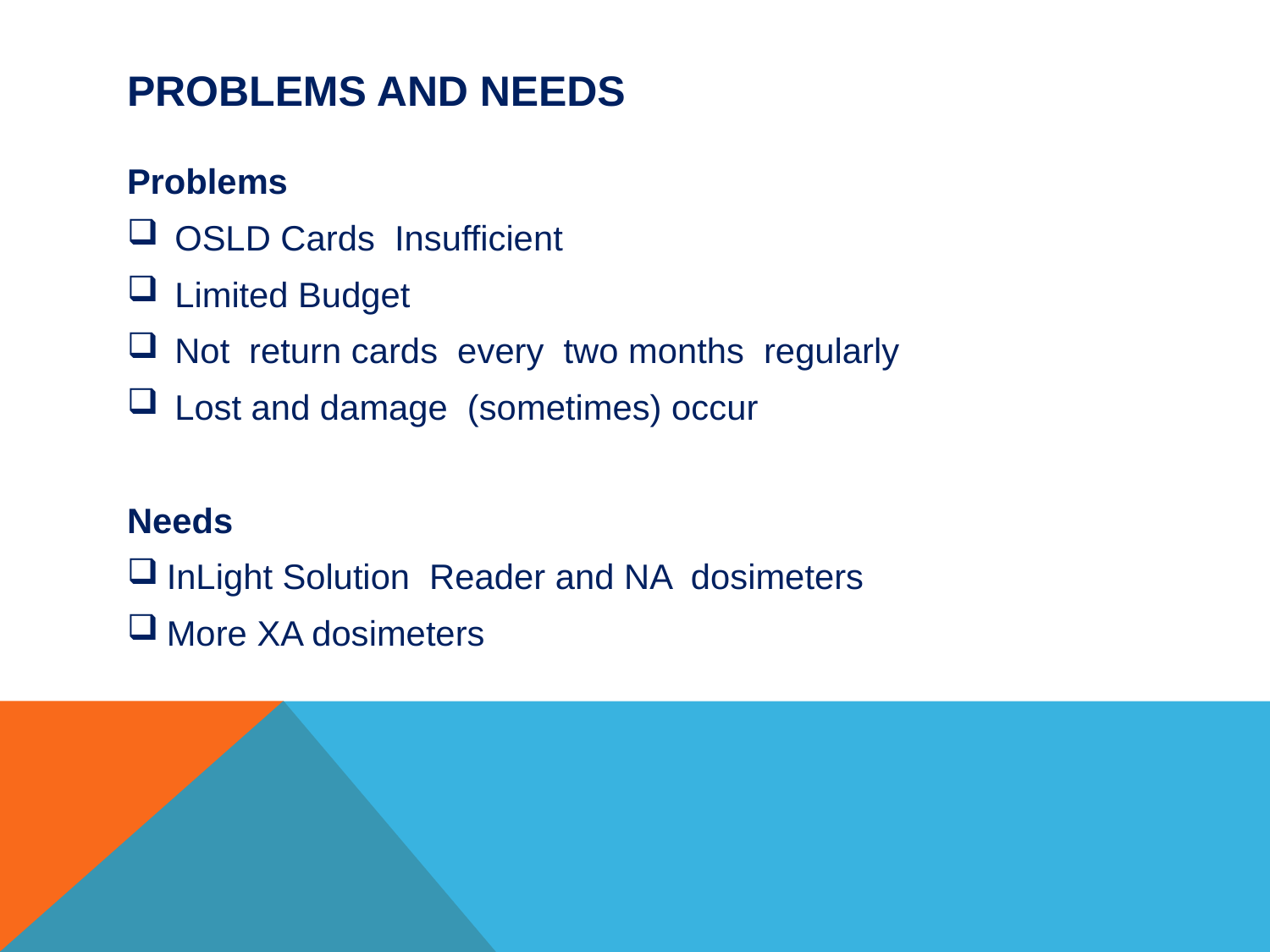

# Problems AND Needs
Problems
OSLD Cards  Insufficient
Limited Budget
Not  return cards  every  two months  regularly
Lost and damage  (sometimes) occur

Needs
InLight Solution  Reader and NA  dosimeters
More XA dosimeters